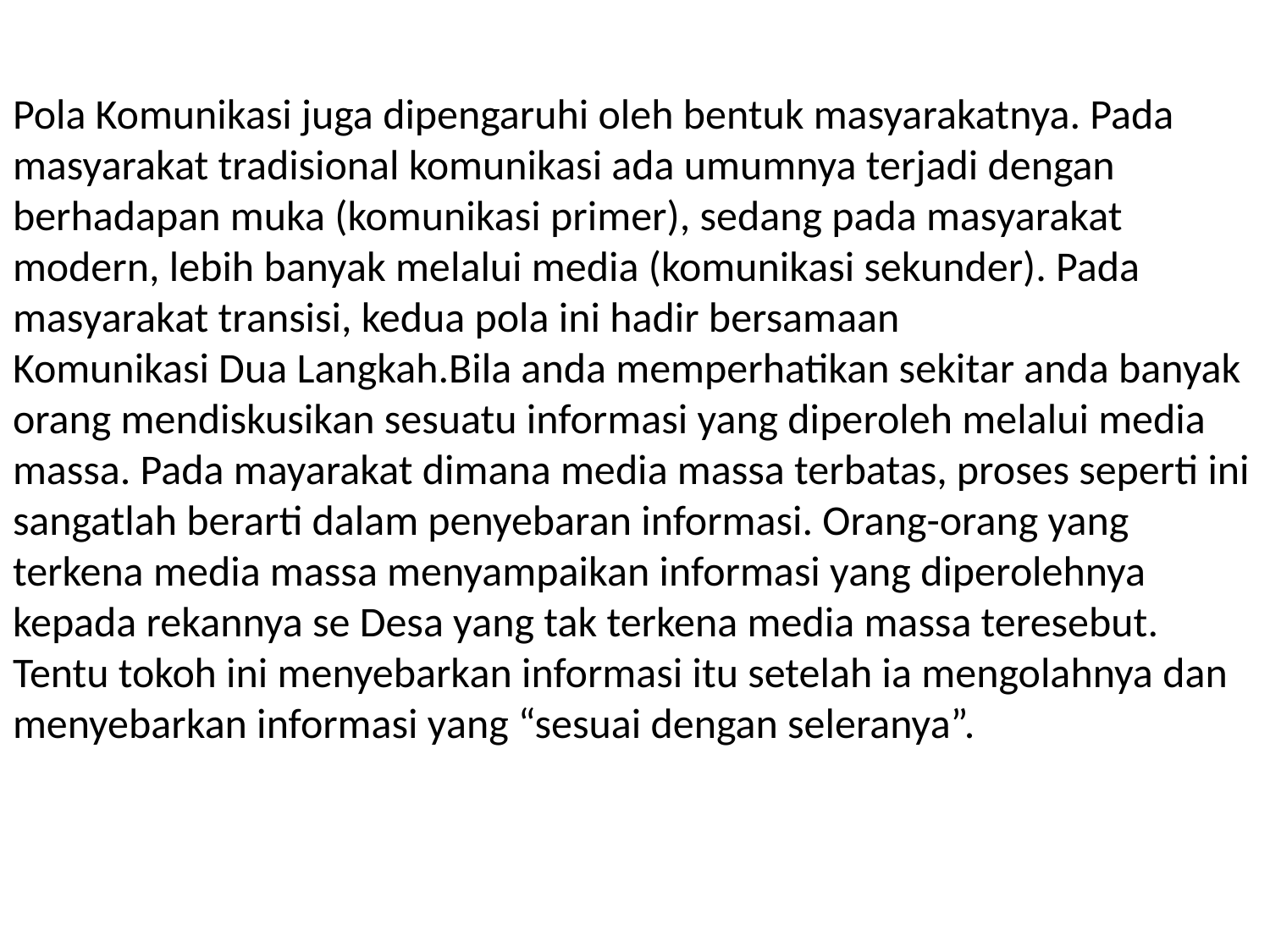

# Pola Komunikasi juga dipengaruhi oleh bentuk masyarakatnya. Pada masyarakat tradisional komunikasi ada umumnya terjadi dengan berhadapan muka (komunikasi primer), sedang pada masyarakat modern, lebih banyak melalui media (komunikasi sekunder). Pada masyarakat transisi, kedua pola ini hadir bersamaan Komunikasi Dua Langkah.Bila anda memperhatikan sekitar anda banyak orang mendiskusikan sesuatu informasi yang diperoleh melalui media massa. Pada mayarakat dimana media massa terbatas, proses seperti ini sangatlah berarti dalam penyebaran informasi. Orang-orang yang terkena media massa menyampaikan informasi yang diperolehnya kepada rekannya se Desa yang tak terkena media massa teresebut. Tentu tokoh ini menyebarkan informasi itu setelah ia mengolahnya dan menyebarkan informasi yang “sesuai dengan seleranya”.